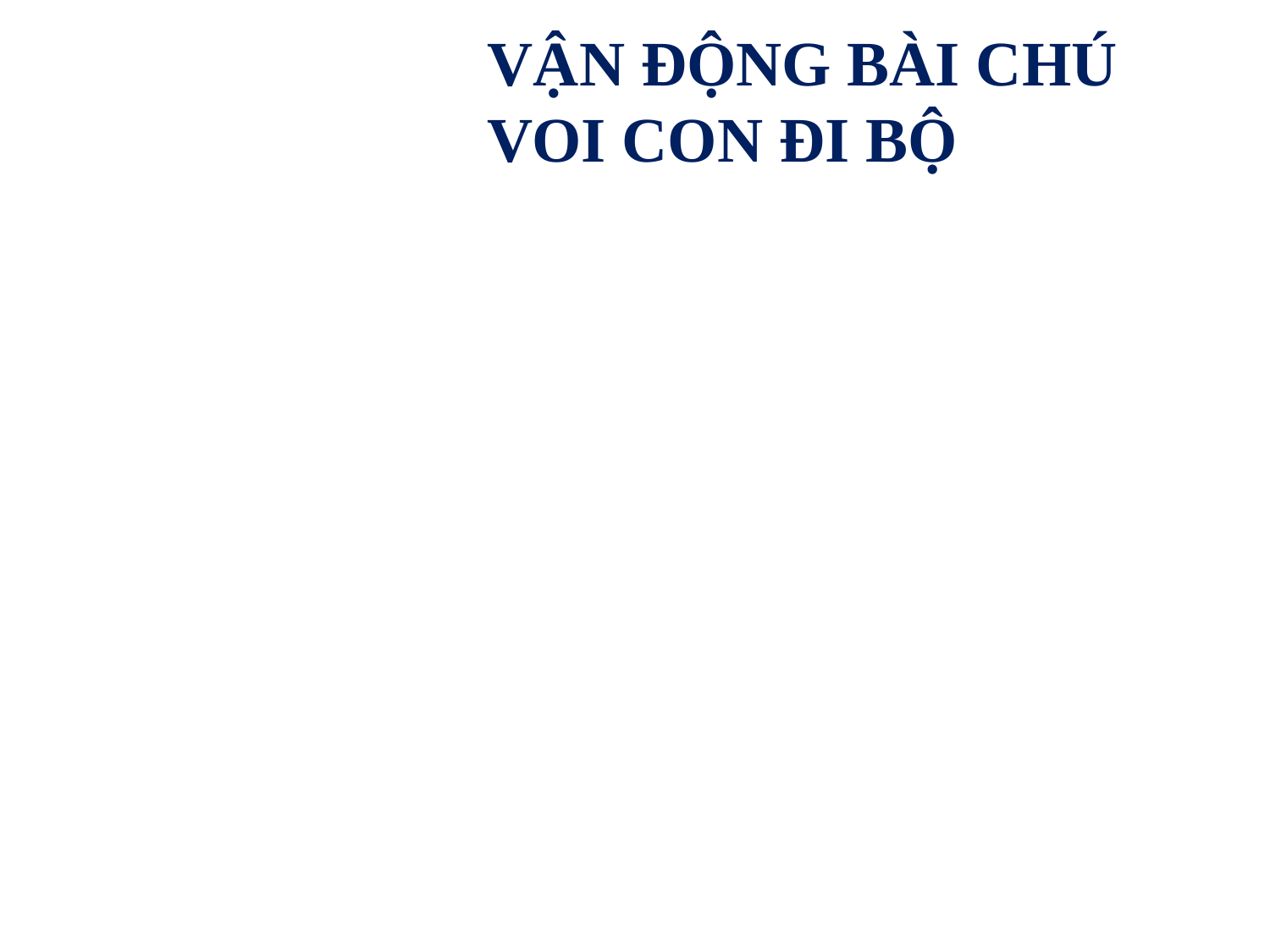

VẬN ĐỘNG BÀI CHÚ VOI CON ĐI BỘ